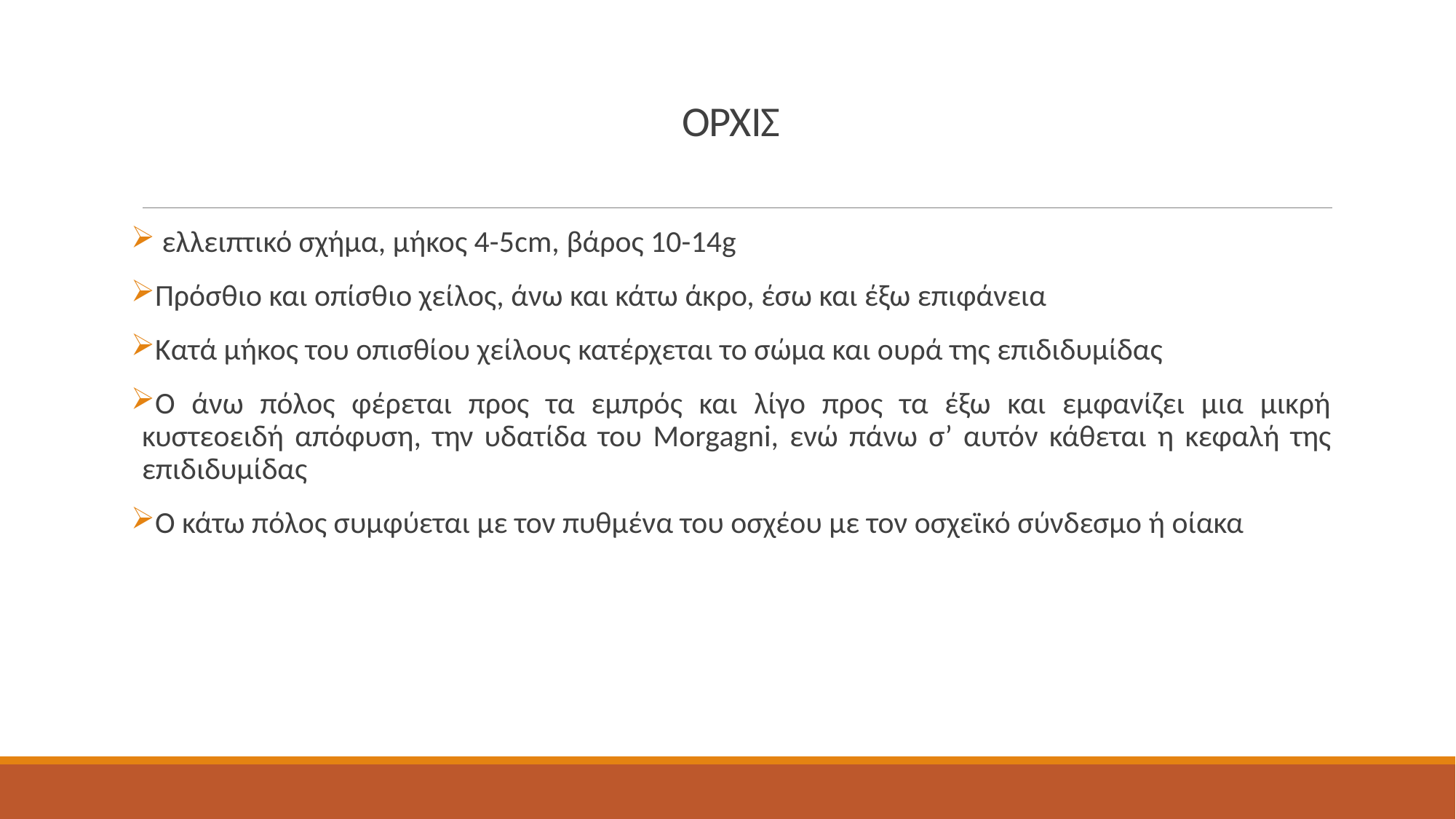

# ΟΡΧΙΣ
 ελλειπτικό σχήμα, μήκος 4-5cm, βάρος 10-14g
Πρόσθιο και οπίσθιο χείλος, άνω και κάτω άκρο, έσω και έξω επιφάνεια
Κατά μήκος του οπισθίου χείλους κατέρχεται το σώμα και ουρά της επιδιδυμίδας
Ο άνω πόλος φέρεται προς τα εμπρός και λίγο προς τα έξω και εμφανίζει μια μικρή κυστεοειδή απόφυση, την υδατίδα του Morgagni, ενώ πάνω σ’ αυτόν κάθεται η κεφαλή της επιδιδυμίδας
Ο κάτω πόλος συμφύεται με τον πυθμένα του οσχέου με τον οσχεϊκό σύνδεσμο ή οίακα